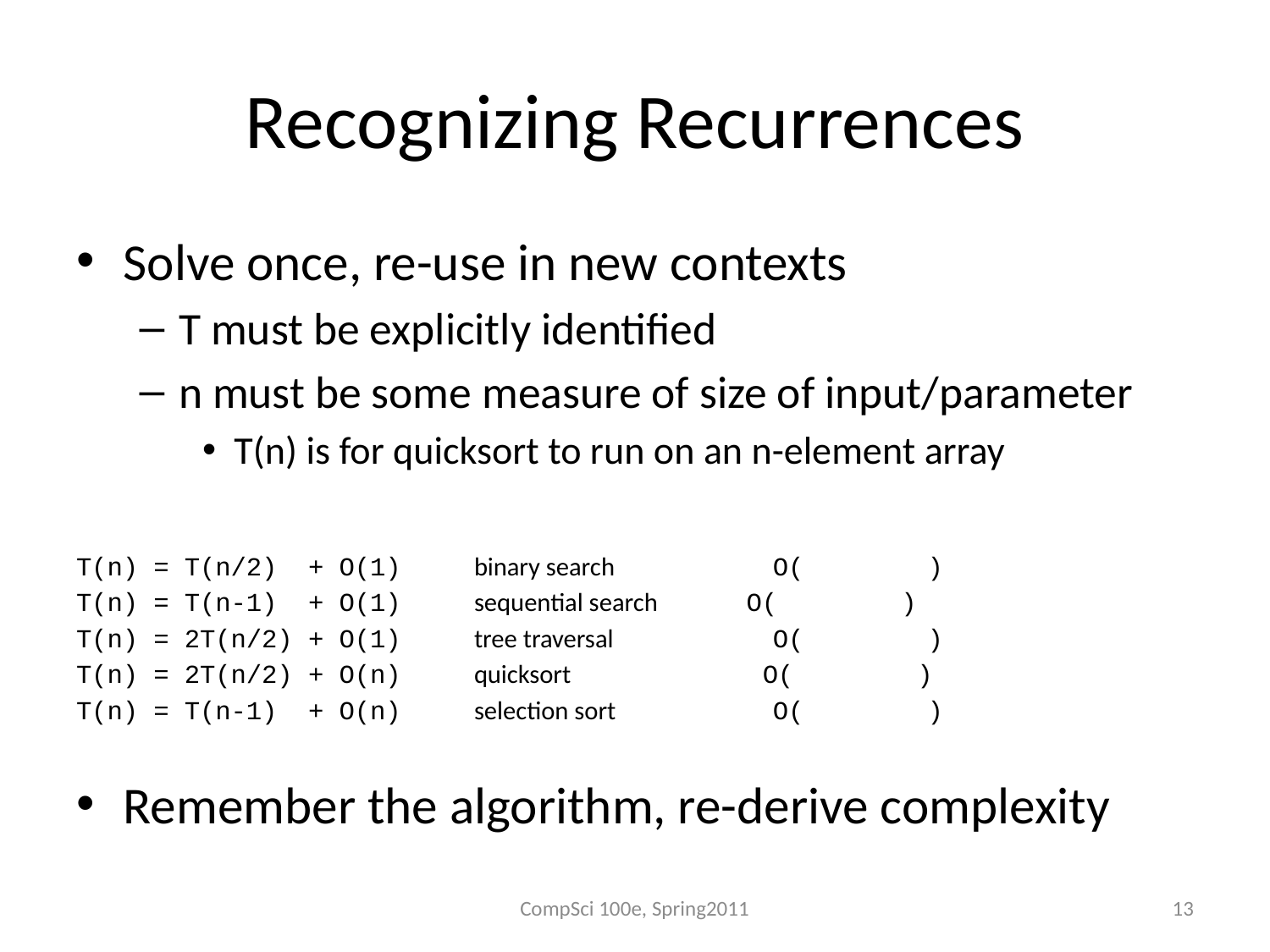

# Recognizing Recurrences
Solve once, re-use in new contexts
T must be explicitly identified
n must be some measure of size of input/parameter
T(n) is for quicksort to run on an n-element array

T(n) = T(n/2)  + O(1) 	binary search	           O(        )
T(n) = T(n-1)  + O(1)	sequential search               O(        )
T(n) = 2T(n/2) + O(1) 	tree traversal	           O(        )
T(n) = 2T(n/2) + O(n) 	quicksort	                             O(        )
T(n) = T(n-1)  + O(n) 	selection sort	           O(        )

Remember the algorithm, re-derive complexity
CompSci 100e, Spring2011
13